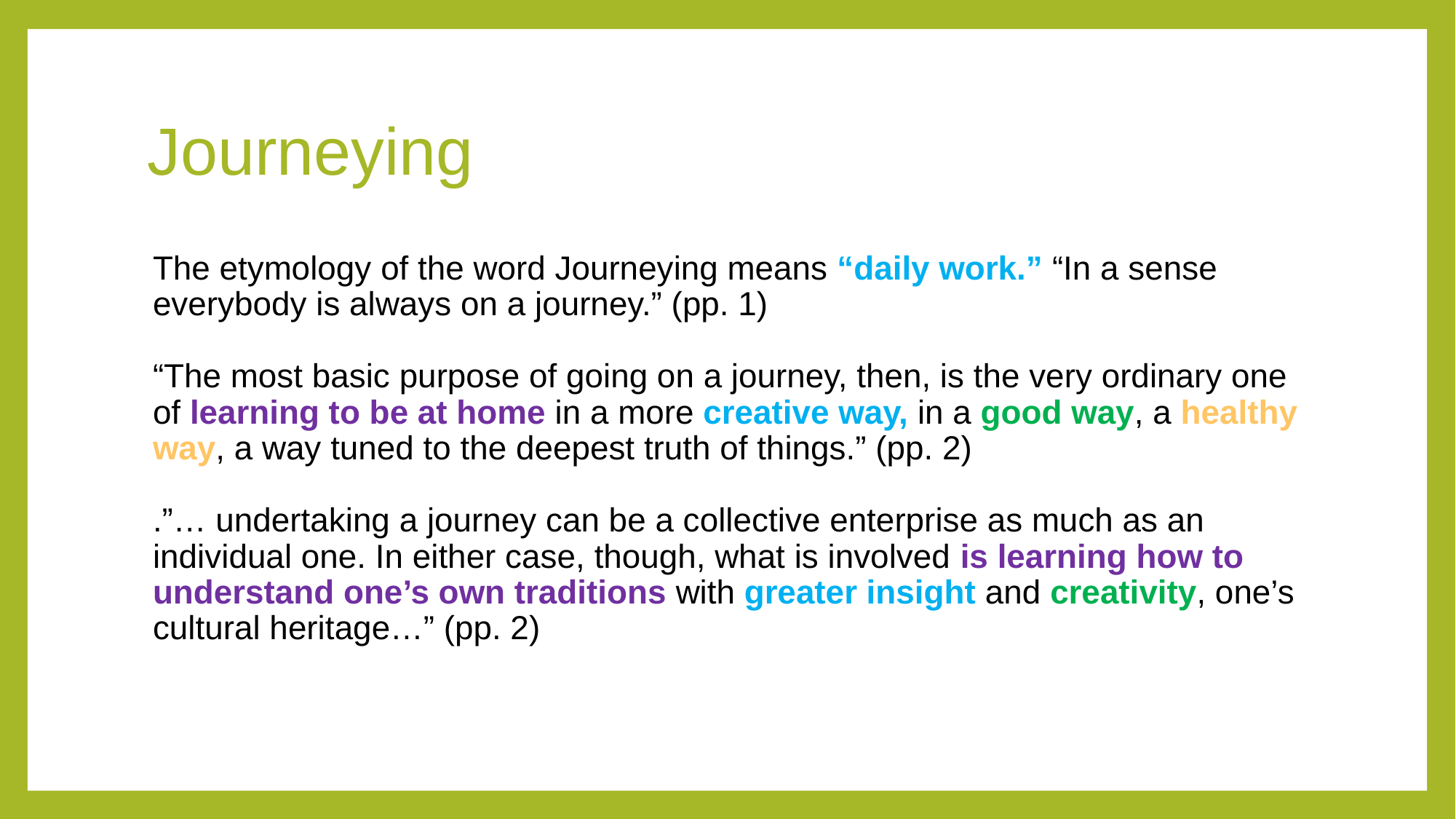

# Journeying
The etymology of the word Journeying means “daily work.” “In a sense everybody is always on a journey.” (pp. 1)
“The most basic purpose of going on a journey, then, is the very ordinary one of learning to be at home in a more creative way, in a good way, a healthy way, a way tuned to the deepest truth of things.” (pp. 2)
.”… undertaking a journey can be a collective enterprise as much as an individual one. In either case, though, what is involved is learning how to understand one’s own traditions with greater insight and creativity, one’s cultural heritage…” (pp. 2)